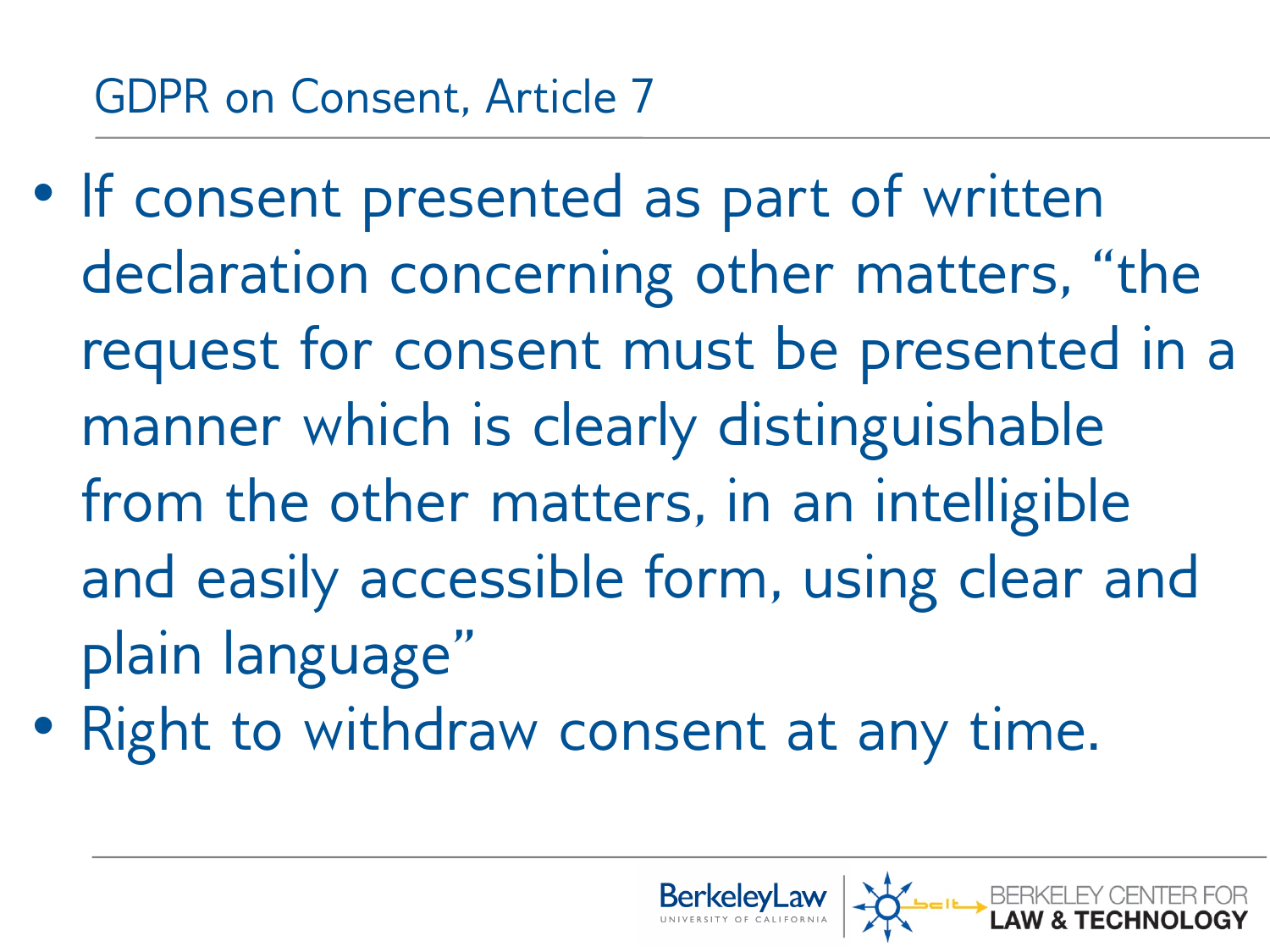

# GDPR on Consent, Article 7
If consent presented as part of written declaration concerning other matters, “the request for consent must be presented in a manner which is clearly distinguishable from the other matters, in an intelligible and easily accessible form, using clear and plain language”
Right to withdraw consent at any time.